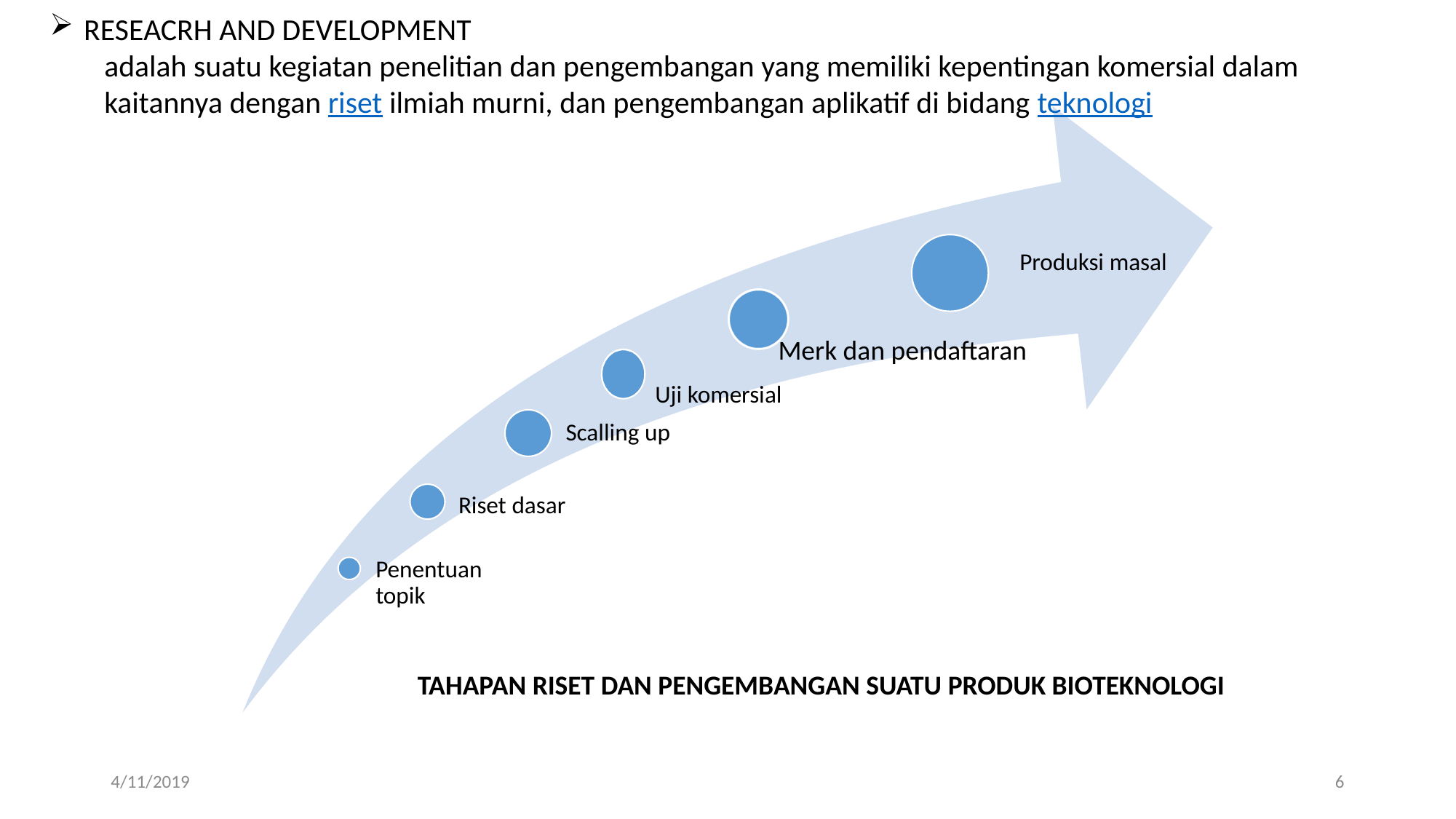

RESEACRH AND DEVELOPMENT
adalah suatu kegiatan penelitian dan pengembangan yang memiliki kepentingan komersial dalam kaitannya dengan riset ilmiah murni, dan pengembangan aplikatif di bidang teknologi
Penentuan topik
Riset dasar
Scalling up
Uji komersial
Produksi masal
Merk dan pendaftaran

TAHAPAN RISET DAN PENGEMBANGAN SUATU PRODUK BIOTEKNOLOGI
4/11/2019
6